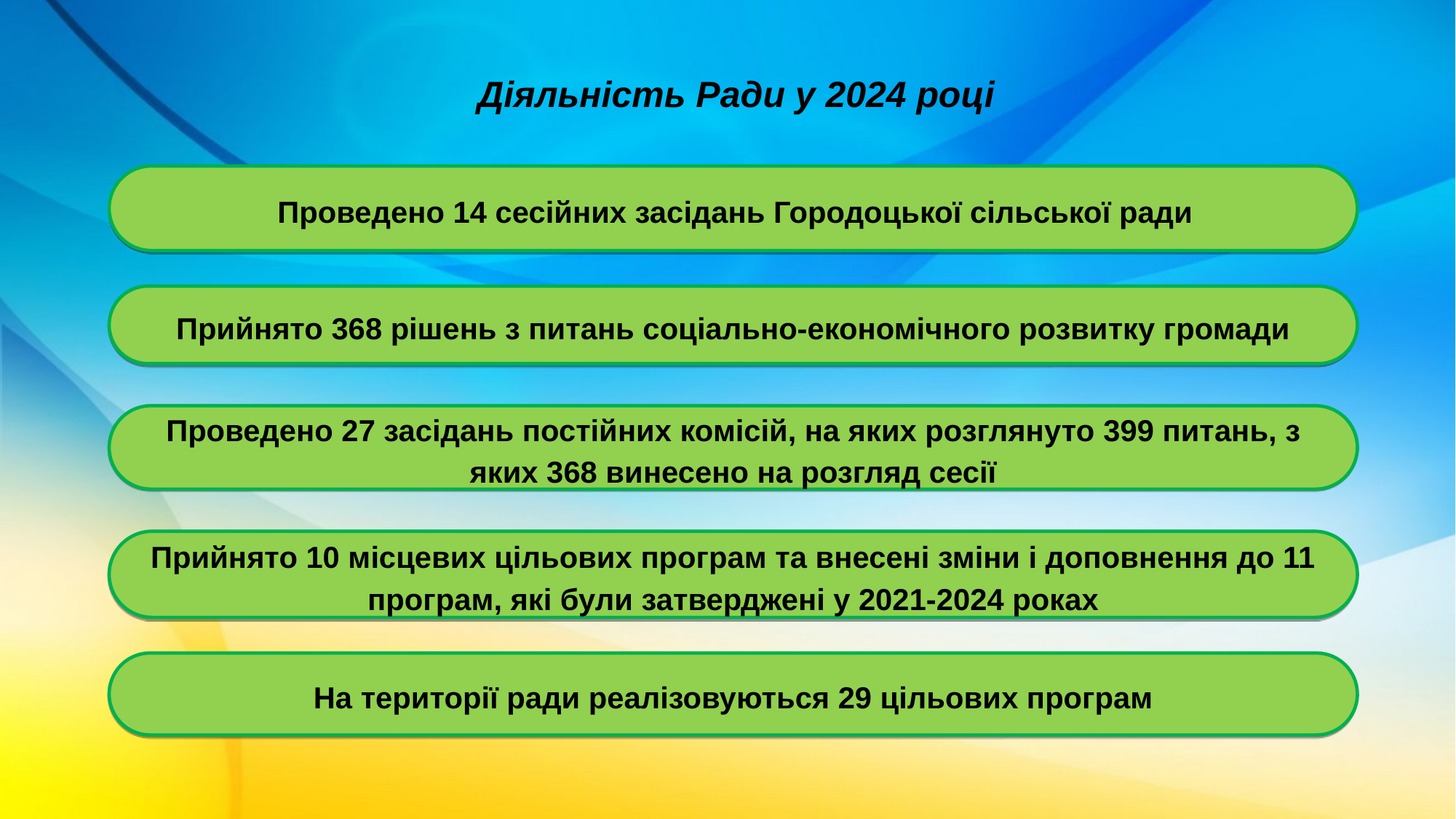

# Діяльність Ради у 2024 році
 Проведено 14 сесійних засідань Городоцької сільської ради

Прийнято 368 рішень з питань соціально-економічного розвитку громади
Проведено 27 засідань постійних комісій, на яких розглянуто 399 питань, з яких 368 винесено на розгляд сесії
Прийнято 10 місцевих цільових програм та внесені зміни і доповнення до 11 програм, які були затверджені у 2021-2024 роках
На території ради реалізовуються 29 цільових програм